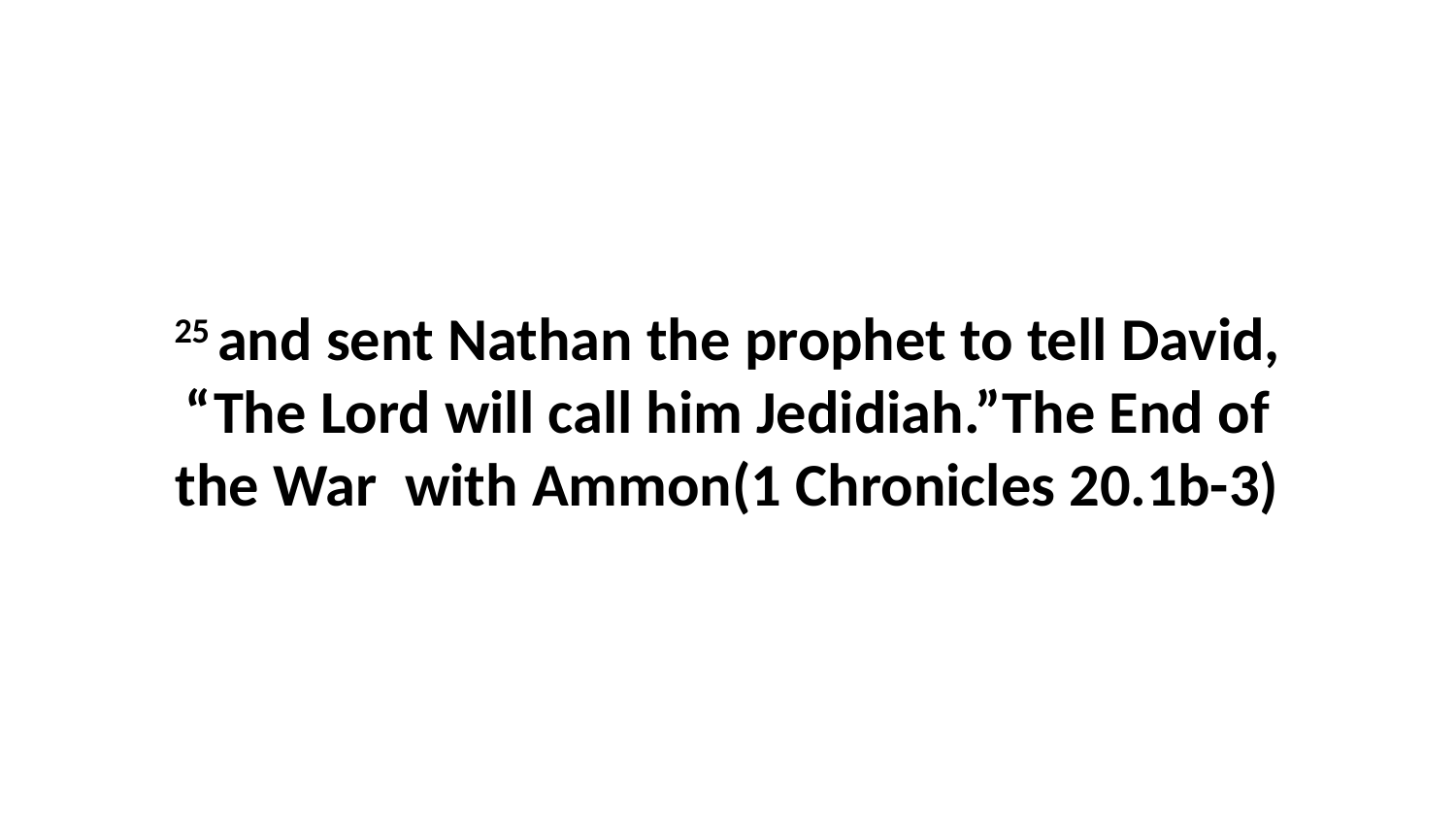

25 and sent Nathan the prophet to tell David, “The Lord will call him Jedidiah.”The End of the War  with Ammon(1 Chronicles 20.1b-3)